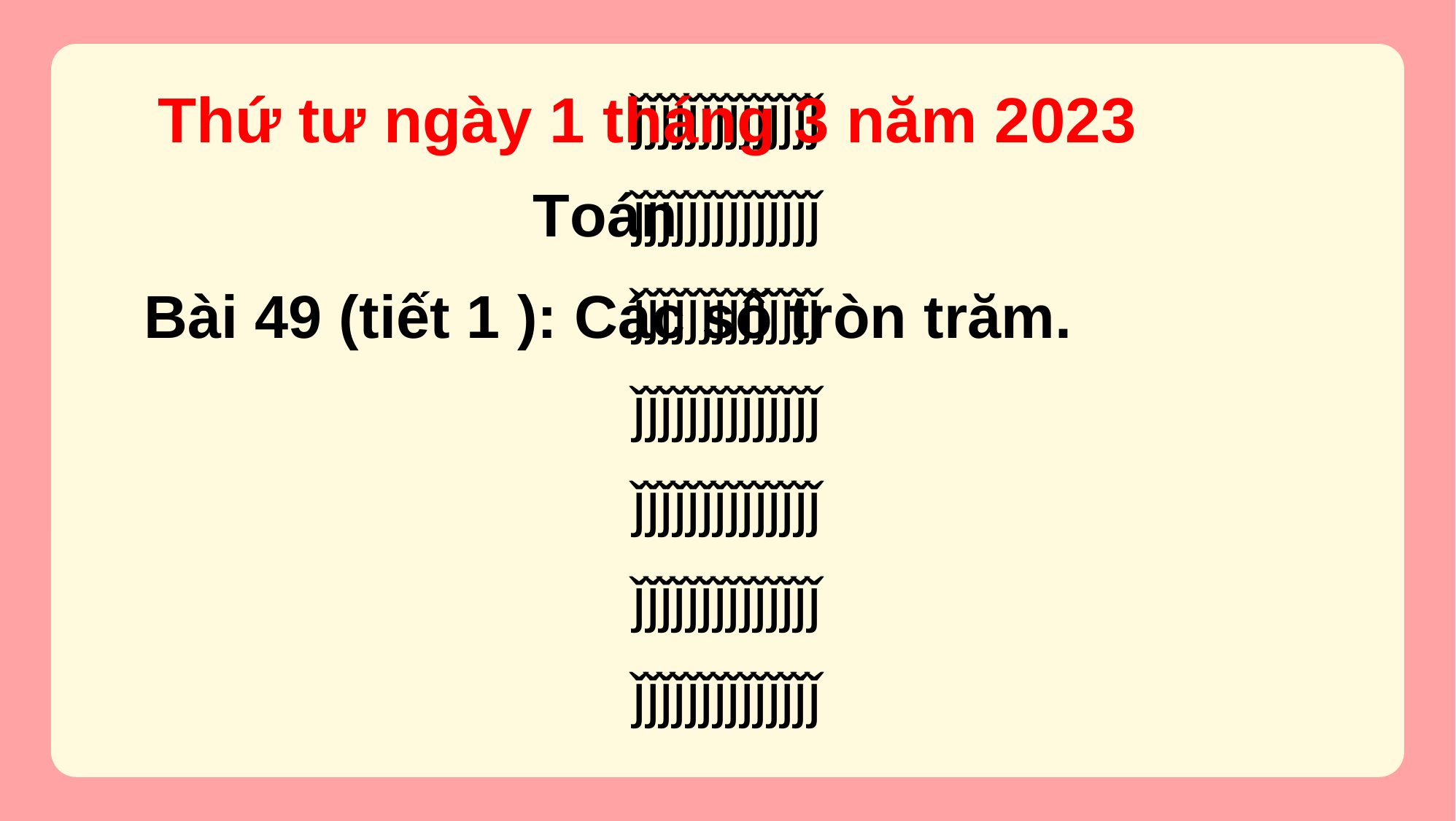

ǰǰǰǰǰǰǰǰǰǰǰǰǰǰ
Thứ tư ngày 1 tháng 3 năm 2023
ǰǰǰǰǰǰǰǰǰǰǰǰǰǰ
Toán
ǰǰǰǰǰǰǰǰǰǰǰǰǰǰ
Bài 49 (tiết 1 ): Các số tròn trăm.
ǰǰǰǰǰǰǰǰǰǰǰǰǰǰ
ǰǰǰǰǰǰǰǰǰǰǰǰǰǰ
ǰǰǰǰǰǰǰǰǰǰǰǰǰǰ
ǰǰǰǰǰǰǰǰǰǰǰǰǰǰ